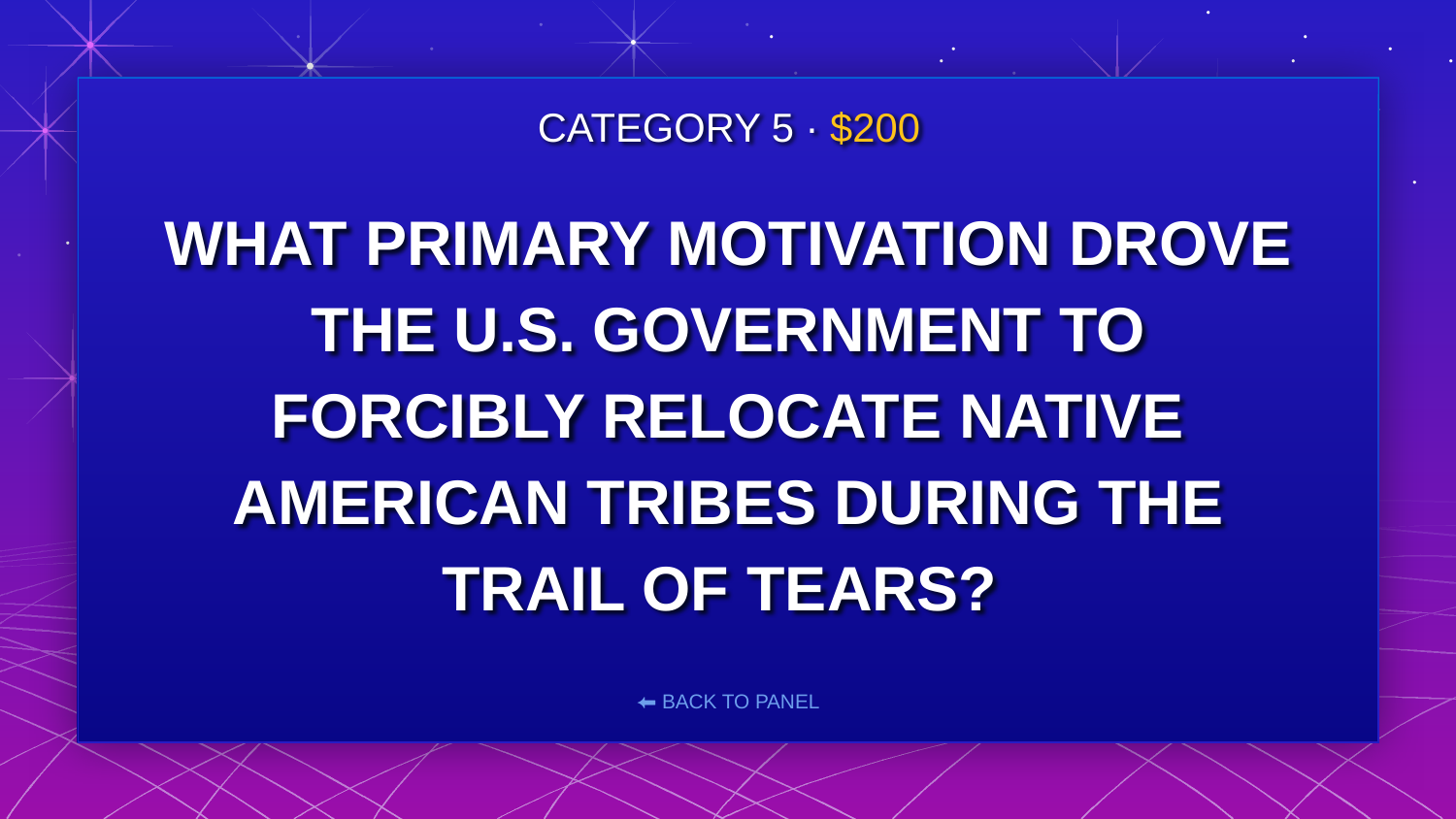

CATEGORY 5 · $200
# WHAT PRIMARY MOTIVATION DROVE THE U.S. GOVERNMENT TO FORCIBLY RELOCATE NATIVE AMERICAN TRIBES DURING THE TRAIL OF TEARS?